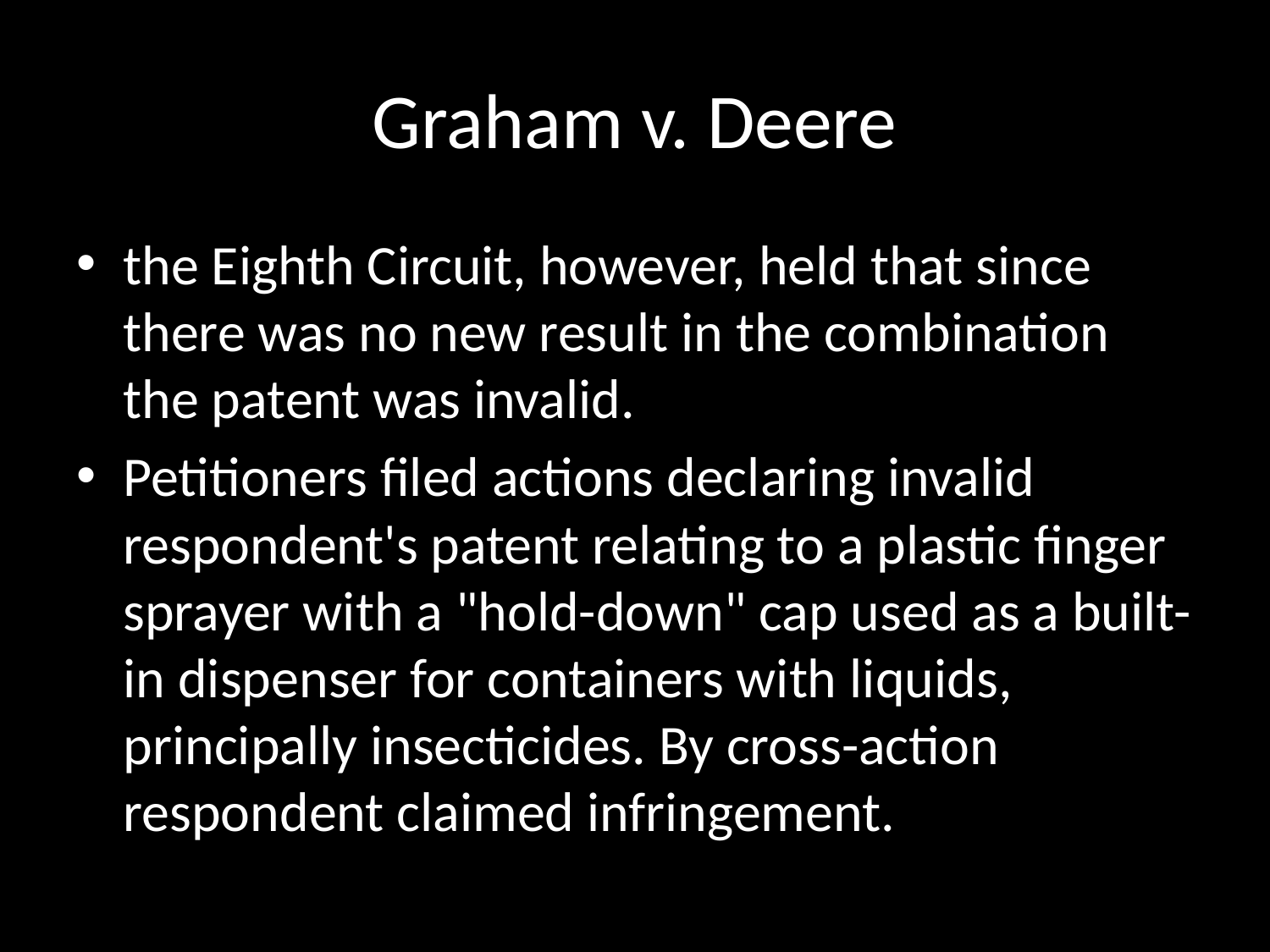

# Graham v. Deere
the Eighth Circuit, however, held that since there was no new result in the combination the patent was invalid.
Petitioners filed actions declaring invalid respondent's patent relating to a plastic finger sprayer with a "hold-down" cap used as a built-in dispenser for containers with liquids, principally insecticides. By cross-action respondent claimed infringement.